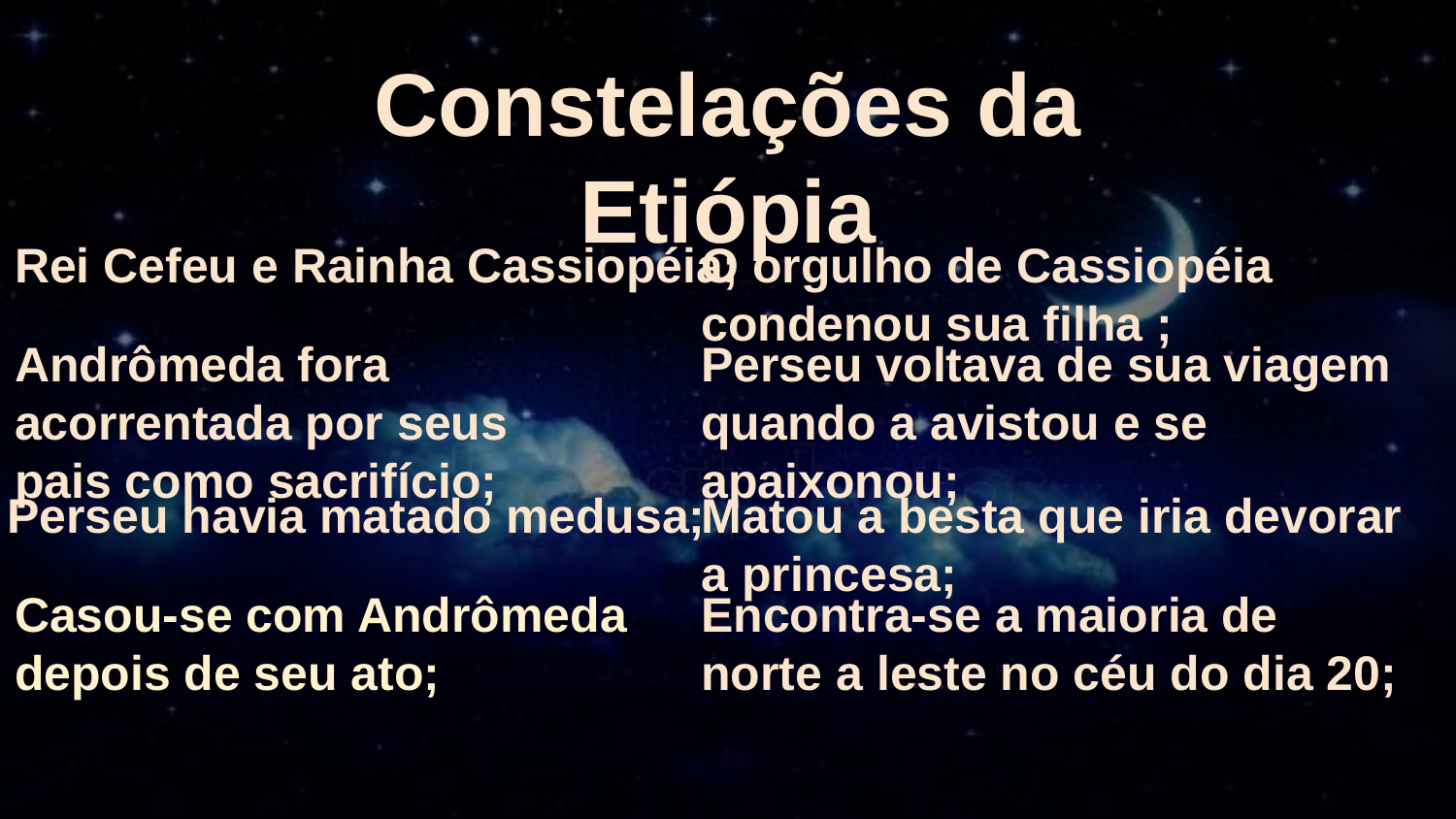

Constelações da Etiópia
Rei Cefeu e Rainha Cassiopéia;
O orgulho de Cassiopéia condenou sua filha ;
Andrômeda fora acorrentada por seus pais como sacrifício;
Perseu voltava de sua viagem quando a avistou e se apaixonou;
Perseu havia matado medusa;
Matou a besta que iria devorar a princesa;
Casou-se com Andrômeda depois de seu ato;
Encontra-se a maioria de norte a leste no céu do dia 20;